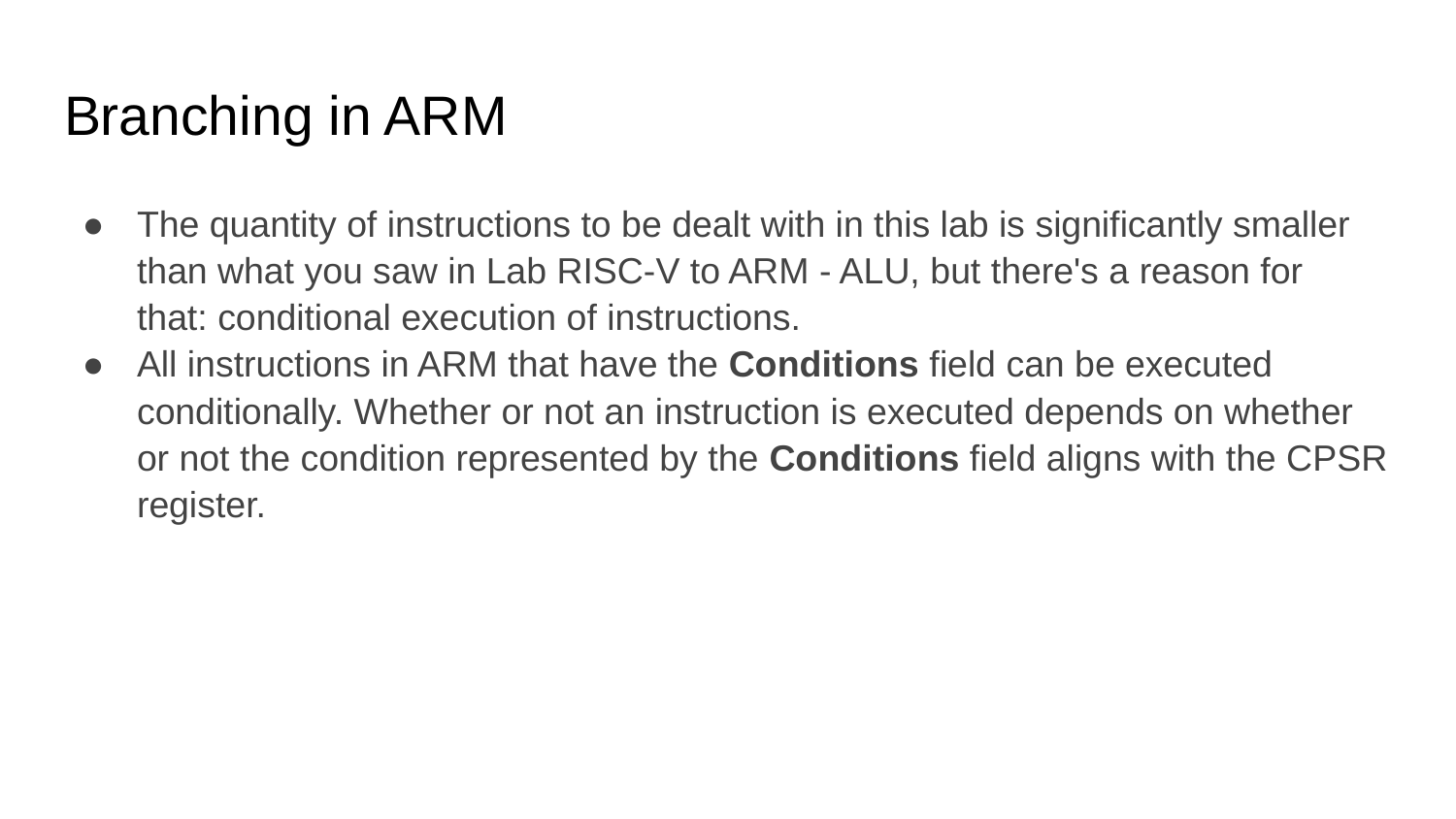

# Branching in ARM
The quantity of instructions to be dealt with in this lab is significantly smaller than what you saw in Lab RISC-V to ARM - ALU, but there's a reason for  that: conditional execution of instructions.
All instructions in ARM that have the Conditions field can be executed conditionally. Whether or not an instruction is executed depends on whether or not the condition represented by the Conditions field aligns with the CPSR register.